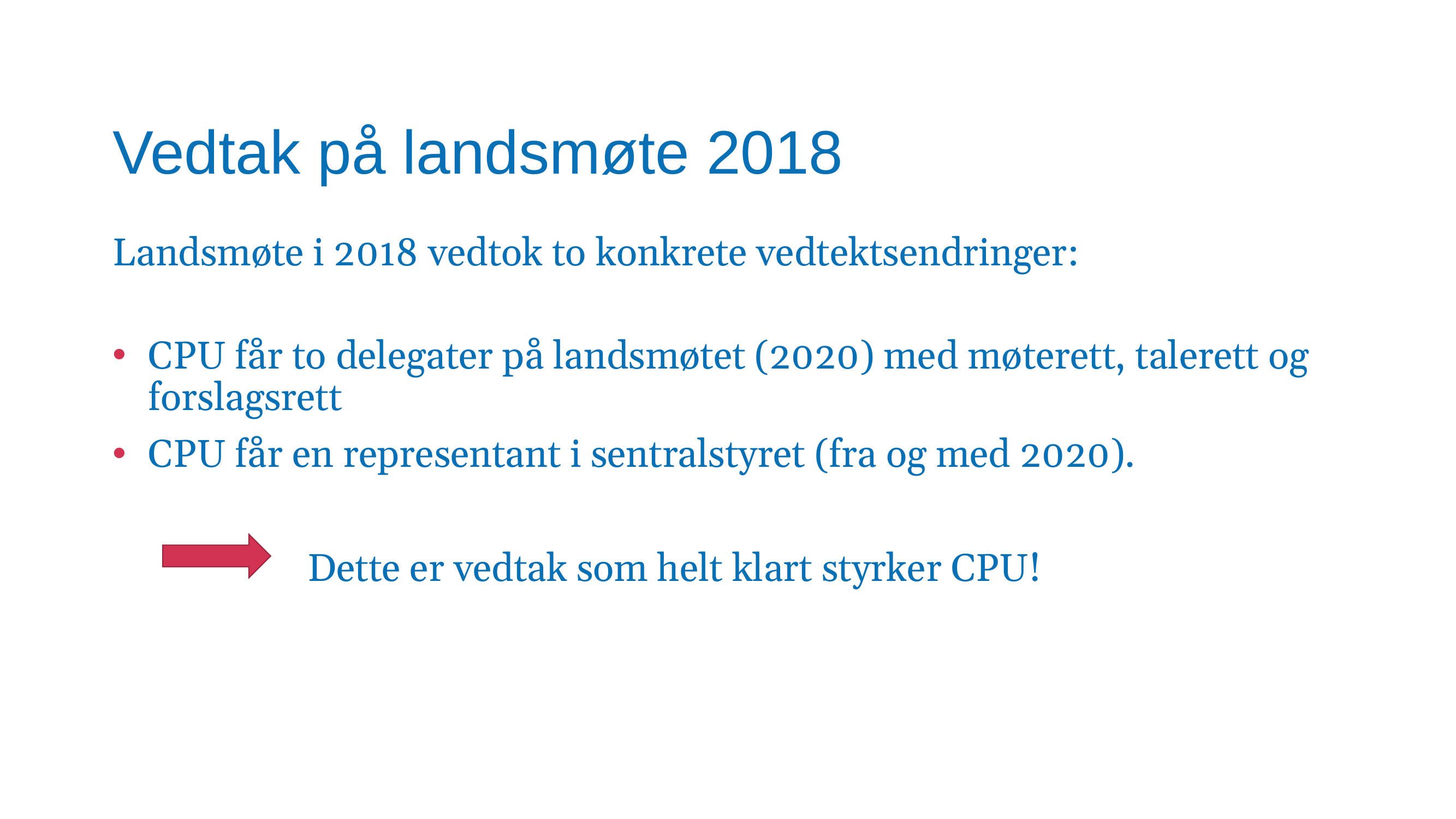

# Vedtak på landsmøte 2018
Landsmøte i 2018 vedtok to konkrete vedtektsendringer:
CPU får to delegater på landsmøtet (2020) med møterett, talerett og forslagsrett
CPU får en representant i sentralstyret (fra og med 2020).

                     Dette er vedtak som helt klart styrker CPU!